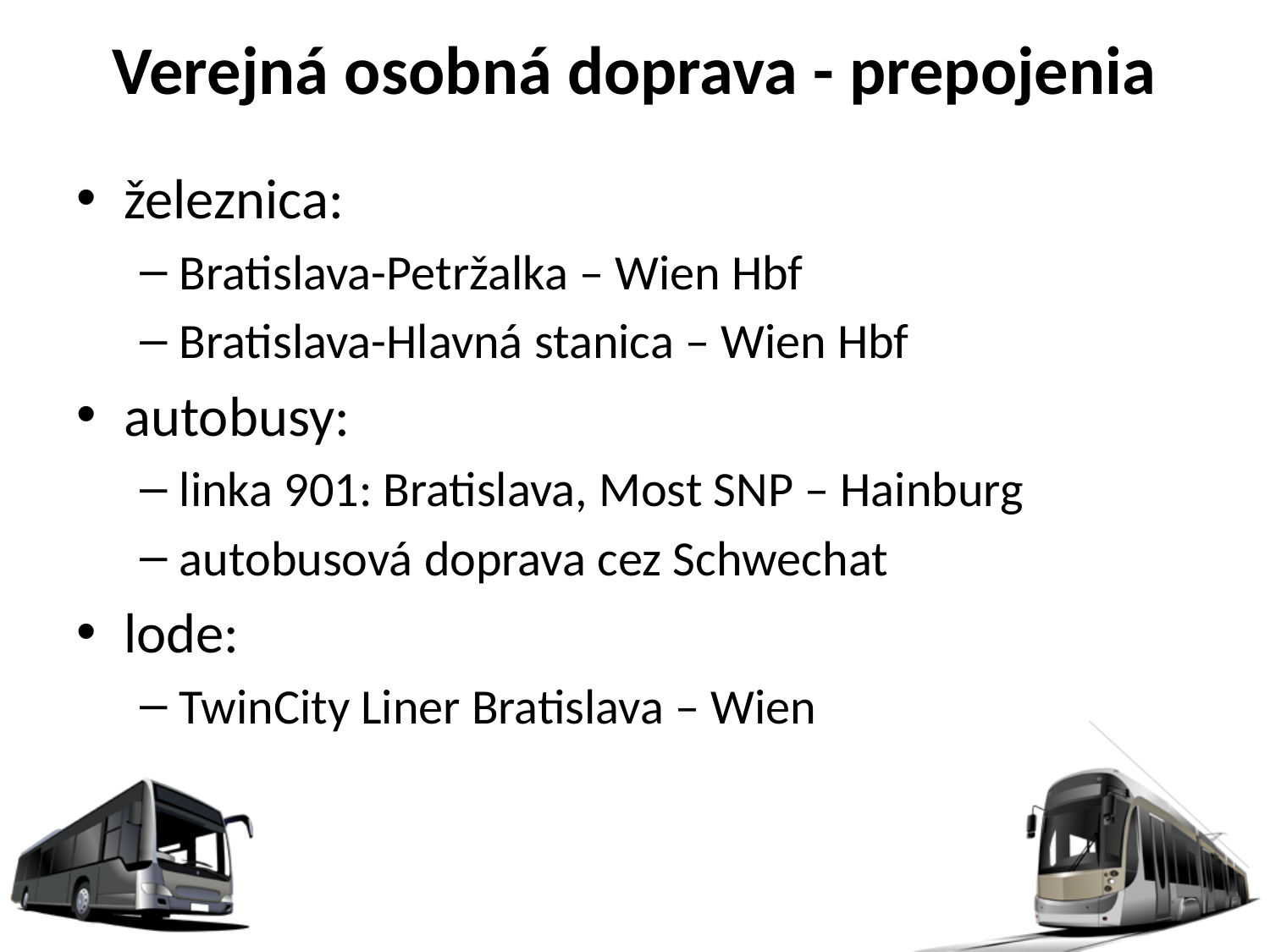

# Verejná osobná doprava - prepojenia
železnica:
Bratislava-Petržalka – Wien Hbf
Bratislava-Hlavná stanica – Wien Hbf
autobusy:
linka 901: Bratislava, Most SNP – Hainburg
autobusová doprava cez Schwechat
lode:
TwinCity Liner Bratislava – Wien